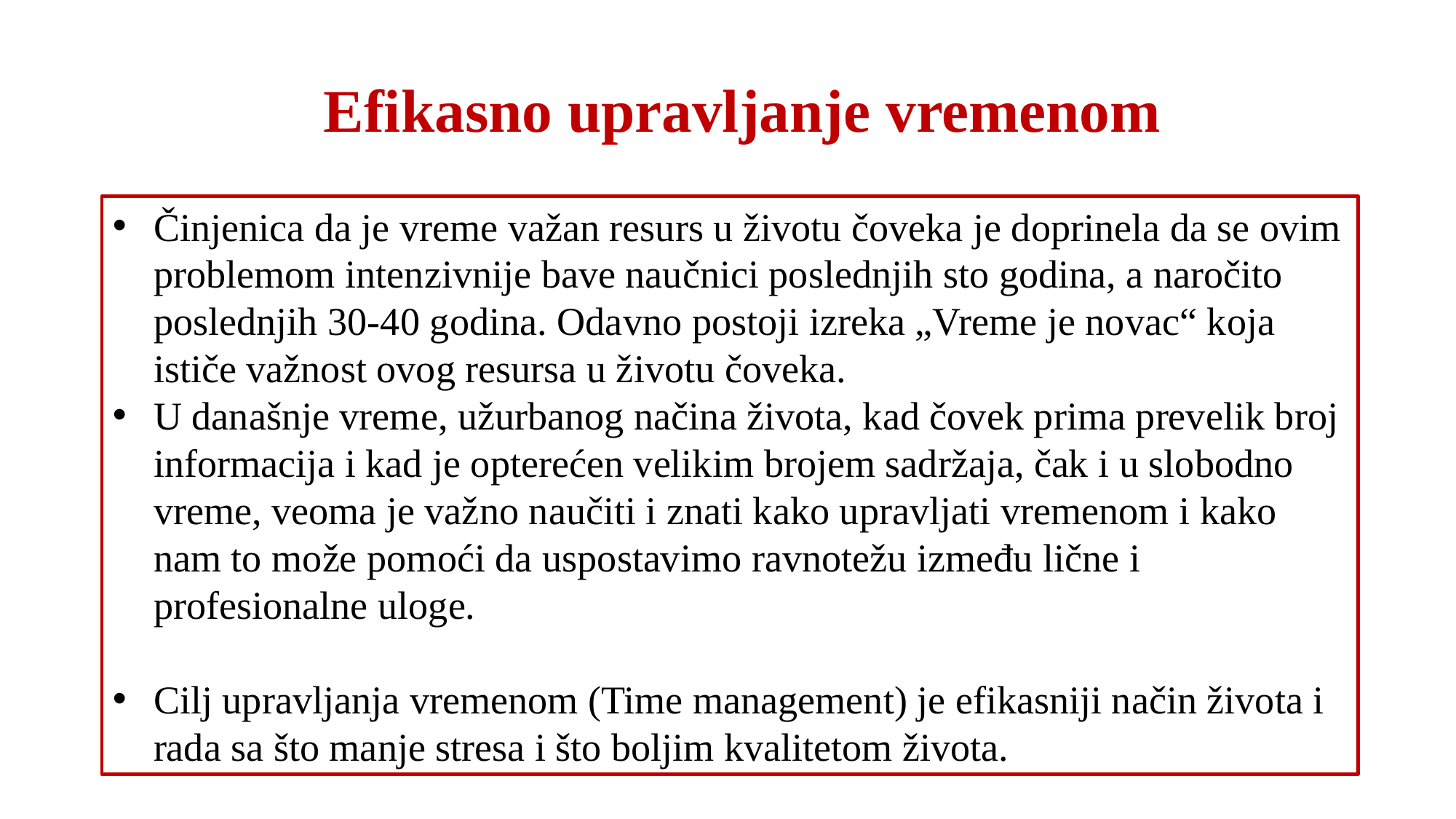

Efikasno upravljanje vremenom
Činjenica da je vreme važan resurs u životu čoveka je doprinela da se ovim problemom intenzivnije bave naučnici poslednjih sto godina, a naročito poslednjih 30-40 godina. Odavno postoji izreka „Vreme je novac“ koja ističe važnost ovog resursa u životu čoveka.
U današnje vreme, užurbanog načina života, kad čovek prima prevelik broj informacija i kad je opterećen velikim brojem sadržaja, čak i u slobodno vreme, veoma je važno naučiti i znati kako upravljati vremenom i kako nam to može pomoći da uspostavimo ravnotežu između lične i profesionalne uloge.

Cilj upravljanja vremenom (Time management) je efikasniji način života i rada sa što manje stresa i što boljim kvalitetom života.